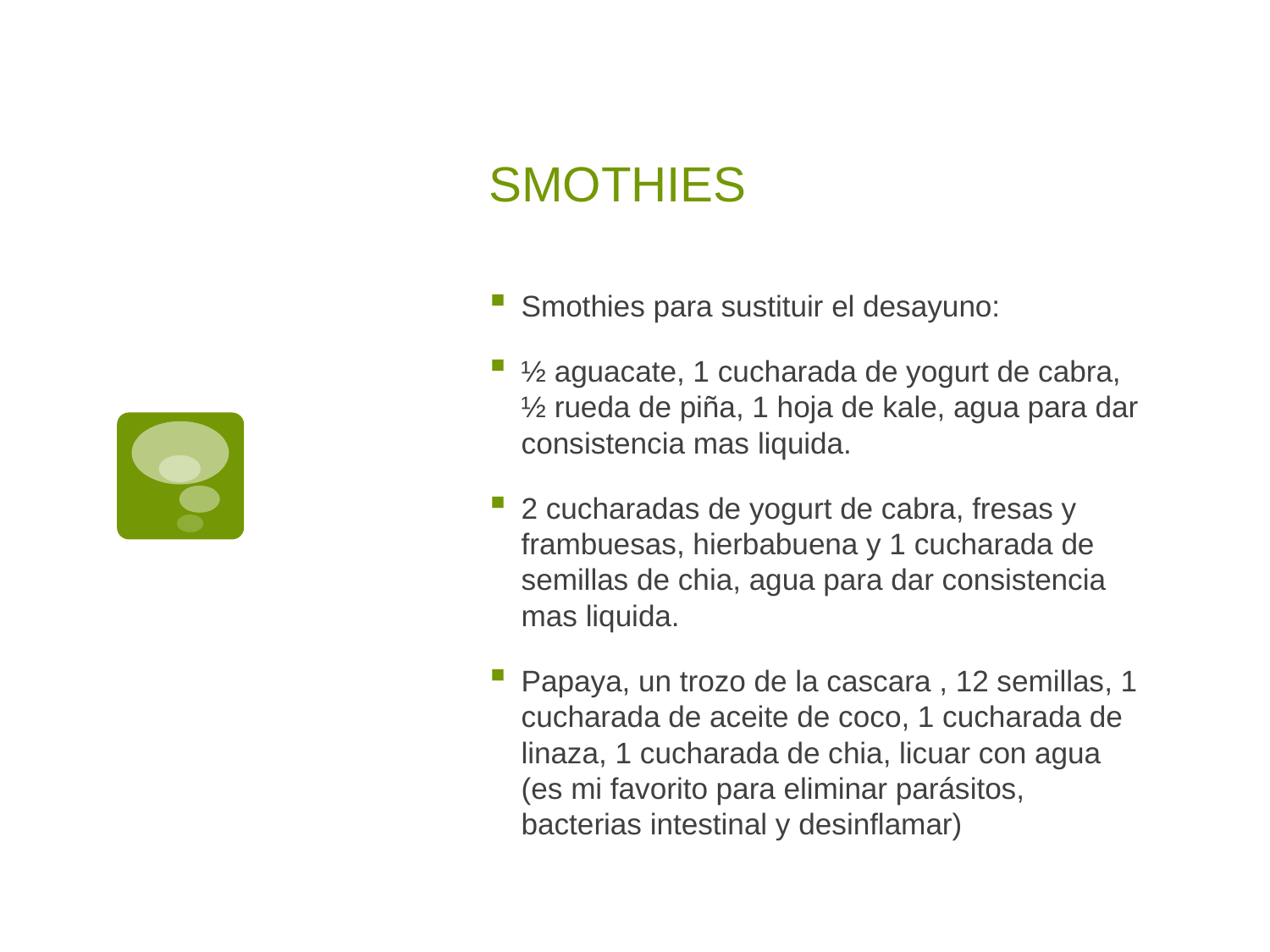

# SMOTHIES
Smothies para sustituir el desayuno:
½ aguacate, 1 cucharada de yogurt de cabra, ½ rueda de piña, 1 hoja de kale, agua para dar consistencia mas liquida.
2 cucharadas de yogurt de cabra, fresas y frambuesas, hierbabuena y 1 cucharada de semillas de chia, agua para dar consistencia mas liquida.
Papaya, un trozo de la cascara , 12 semillas, 1 cucharada de aceite de coco, 1 cucharada de linaza, 1 cucharada de chia, licuar con agua (es mi favorito para eliminar parásitos, bacterias intestinal y desinflamar)